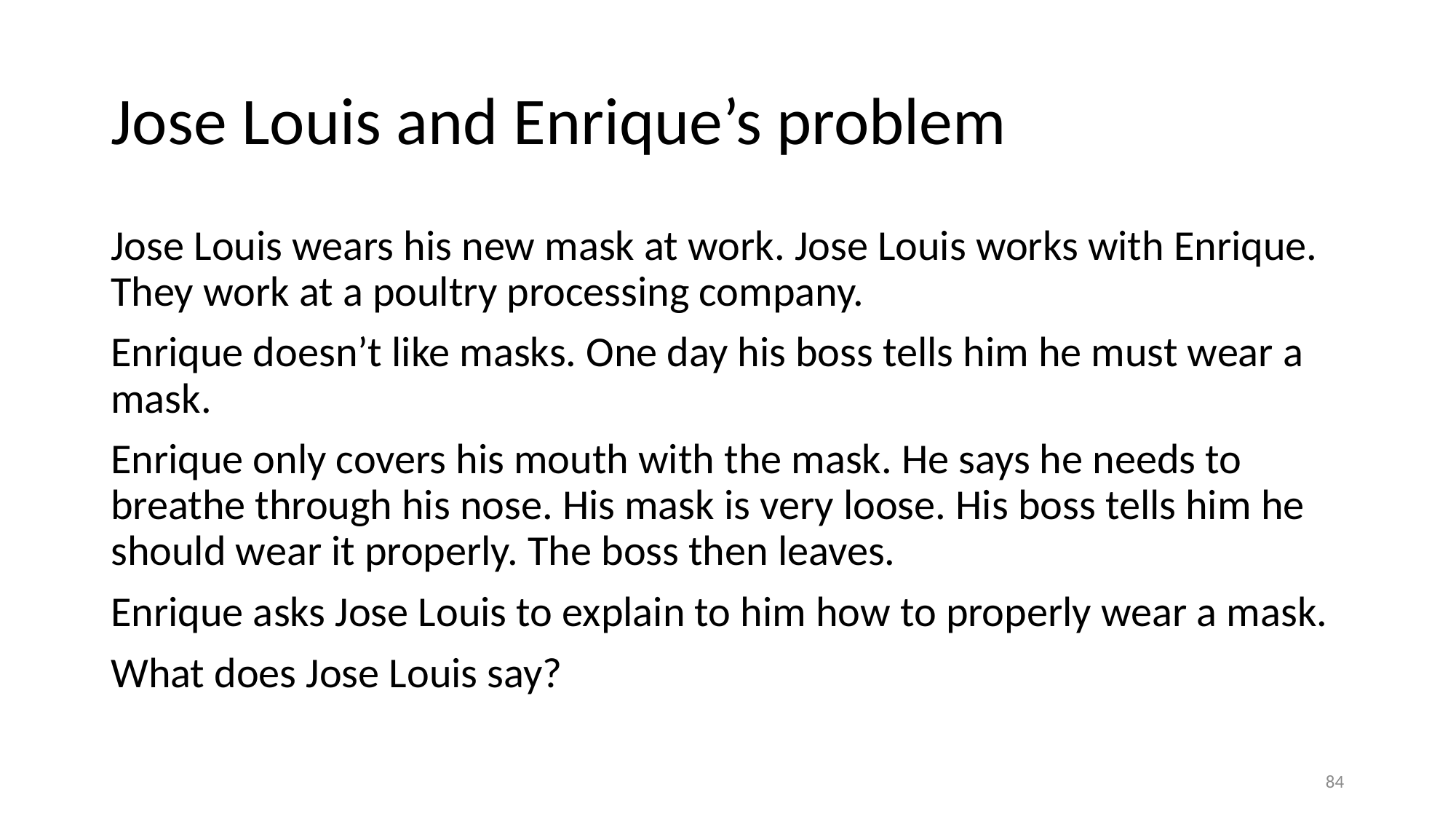

# Jose Louis and Enrique’s problem
Jose Louis wears his new mask at work. Jose Louis works with Enrique. They work at a poultry processing company.
Enrique doesn’t like masks. One day his boss tells him he must wear a mask.
Enrique only covers his mouth with the mask. He says he needs to breathe through his nose. His mask is very loose. His boss tells him he should wear it properly. The boss then leaves.
Enrique asks Jose Louis to explain to him how to properly wear a mask.
What does Jose Louis say?
84